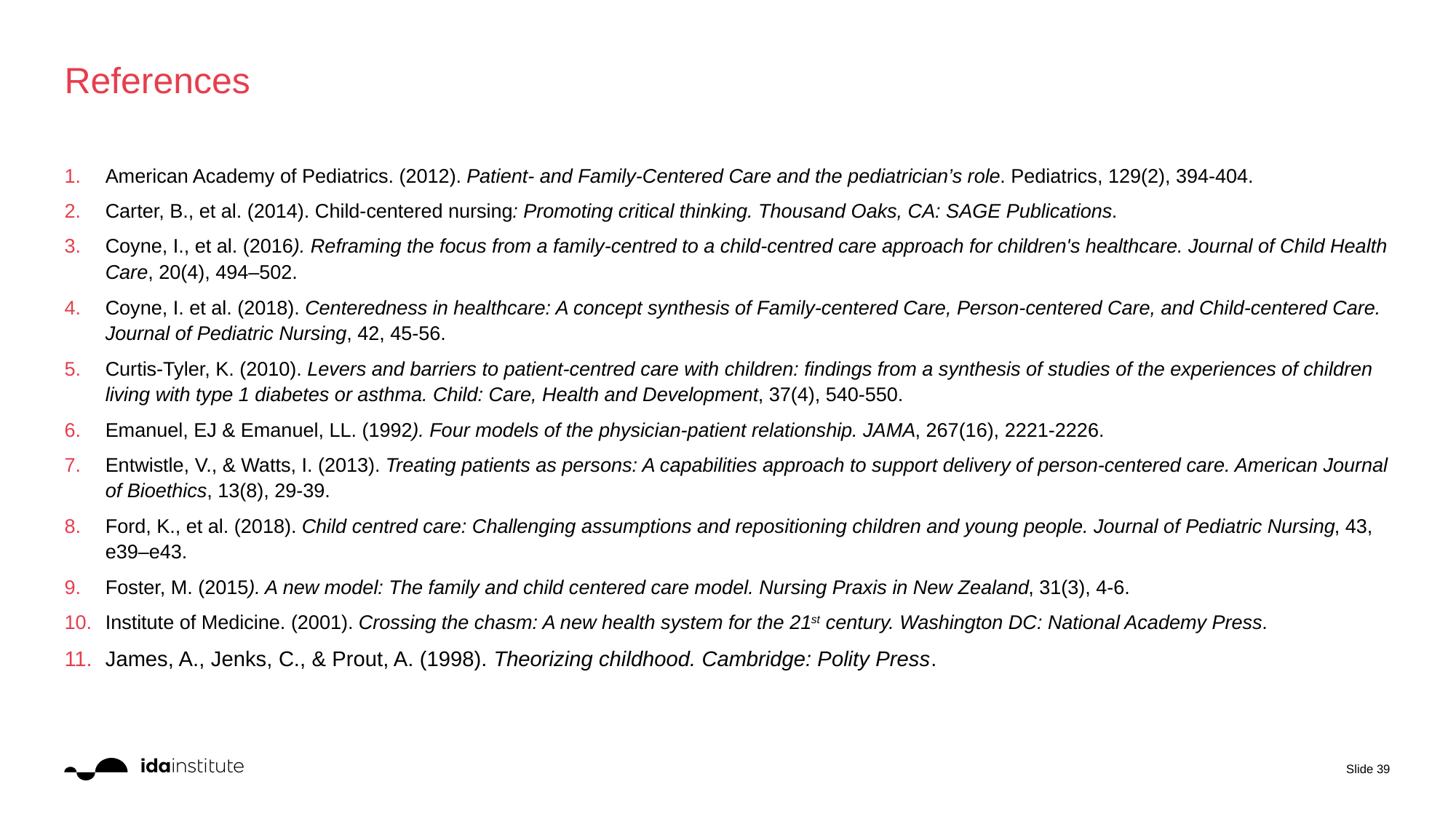

# References
American Academy of Pediatrics. (2012). Patient- and Family-Centered Care and the pediatrician’s role. Pediatrics, 129(2), 394-404.
Carter, B., et al. (2014). Child-centered nursing: Promoting critical thinking. Thousand Oaks, CA: SAGE Publications.
Coyne, I., et al. (2016). Reframing the focus from a family-centred to a child-centred care approach for children's healthcare. Journal of Child Health Care, 20(4), 494–502.
Coyne, I. et al. (2018). Centeredness in healthcare: A concept synthesis of Family-centered Care, Person-centered Care, and Child-centered Care. Journal of Pediatric Nursing, 42, 45-56.
Curtis-Tyler, K. (2010). Levers and barriers to patient-centred care with children: findings from a synthesis of studies of the experiences of children living with type 1 diabetes or asthma. Child: Care, Health and Development, 37(4), 540-550.
Emanuel, EJ & Emanuel, LL. (1992). Four models of the physician-patient relationship. JAMA, 267(16), 2221-2226.
Entwistle, V., & Watts, I. (2013). Treating patients as persons: A capabilities approach to support delivery of person-centered care. American Journal of Bioethics, 13(8), 29-39.
Ford, K., et al. (2018). Child centred care: Challenging assumptions and repositioning children and young people. Journal of Pediatric Nursing, 43, e39–e43.
Foster, M. (2015). A new model: The family and child centered care model. Nursing Praxis in New Zealand, 31(3), 4-6.
Institute of Medicine. (2001). Crossing the chasm: A new health system for the 21st century. Washington DC: National Academy Press.
James, A., Jenks, C., & Prout, A. (1998). Theorizing childhood. Cambridge: Polity Press.

Slide 39